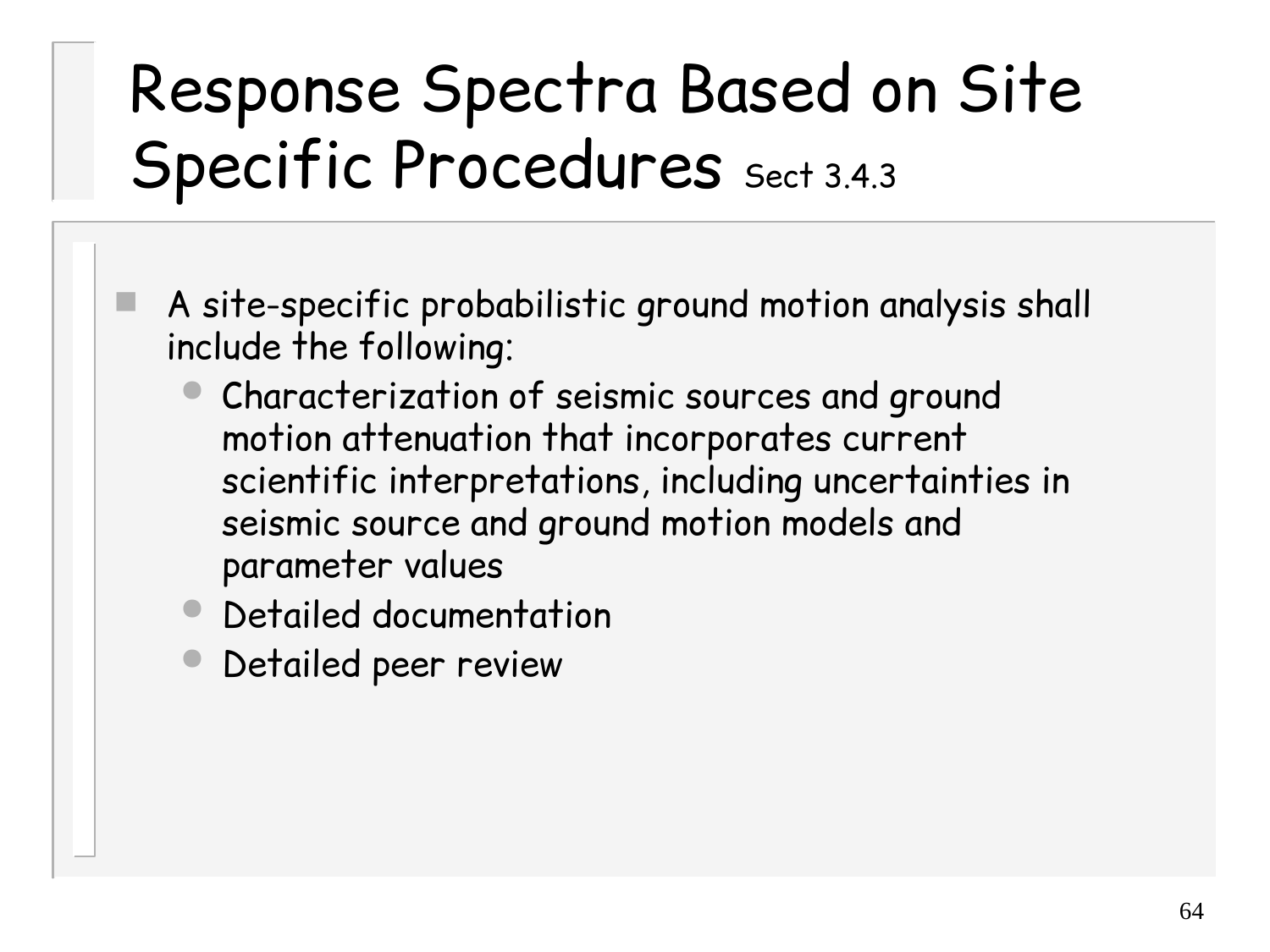

# Response Spectra Based on Site Specific Procedures Sect 3.4.3
A site-specific probabilistic ground motion analysis shall include the following:
Characterization of seismic sources and ground motion attenuation that incorporates current scientific interpretations, including uncertainties in seismic source and ground motion models and parameter values
Detailed documentation
Detailed peer review
64